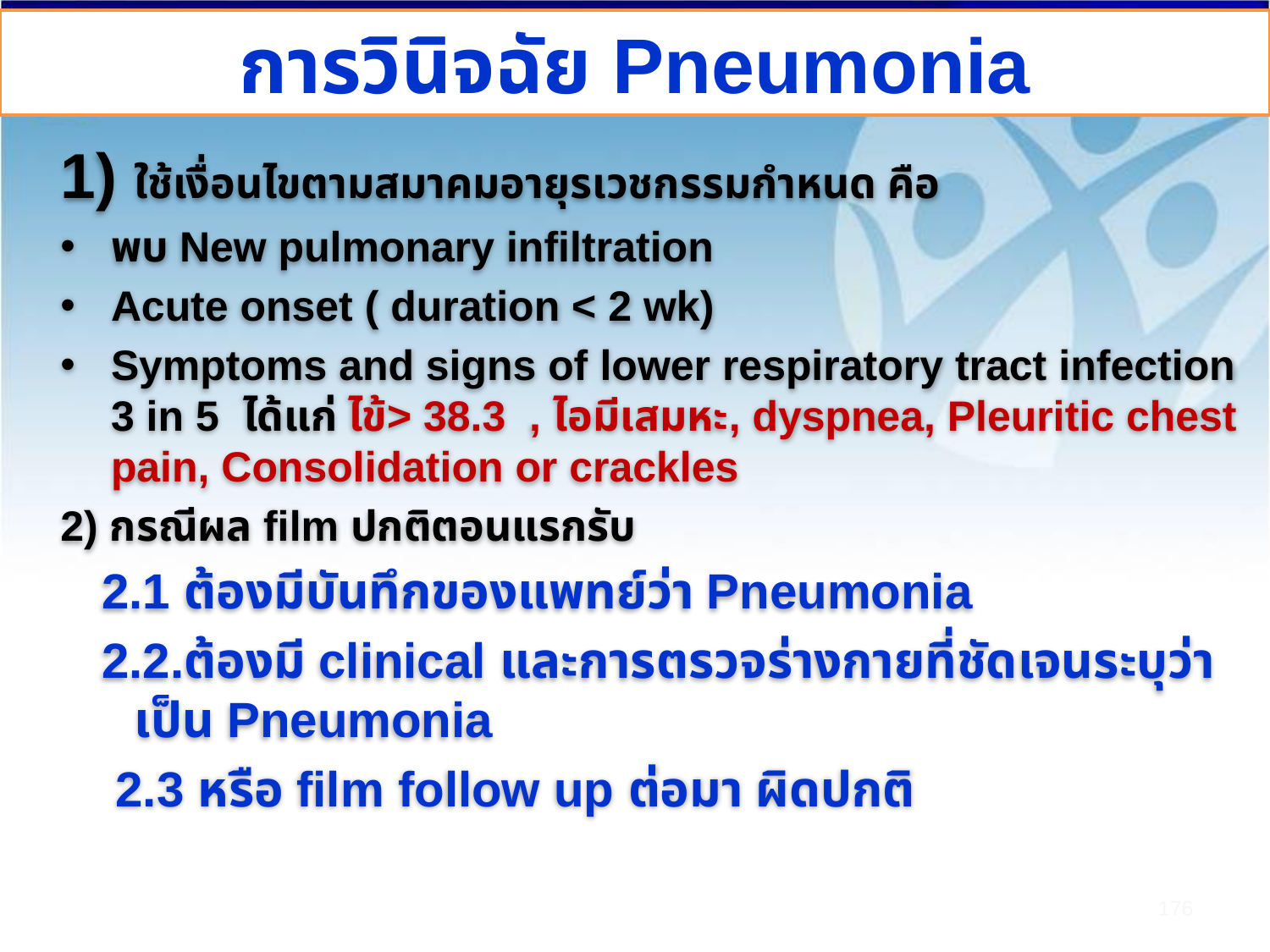

การวินิจฉัย Pneumonia
1) ใช้เงื่อนไขตามสมาคมอายุรเวชกรรมกำหนด คือ
พบ New pulmonary infiltration
Acute onset ( duration < 2 wk)
Symptoms and signs of lower respiratory tract infection  3 in 5  ได้แก่ ไข้> 38.3  , ไอมีเสมหะ, dyspnea, Pleuritic chest pain, Consolidation or crackles
2) กรณีผล film ปกติตอนแรกรับ
   2.1 ต้องมีบันทึกของแพทย์ว่า Pneumonia
   2.2.ต้องมี clinical และการตรวจร่างกายที่ชัดเจนระบุว่าเป็น Pneumonia
    2.3 หรือ film follow up ต่อมา ผิดปกติ
176